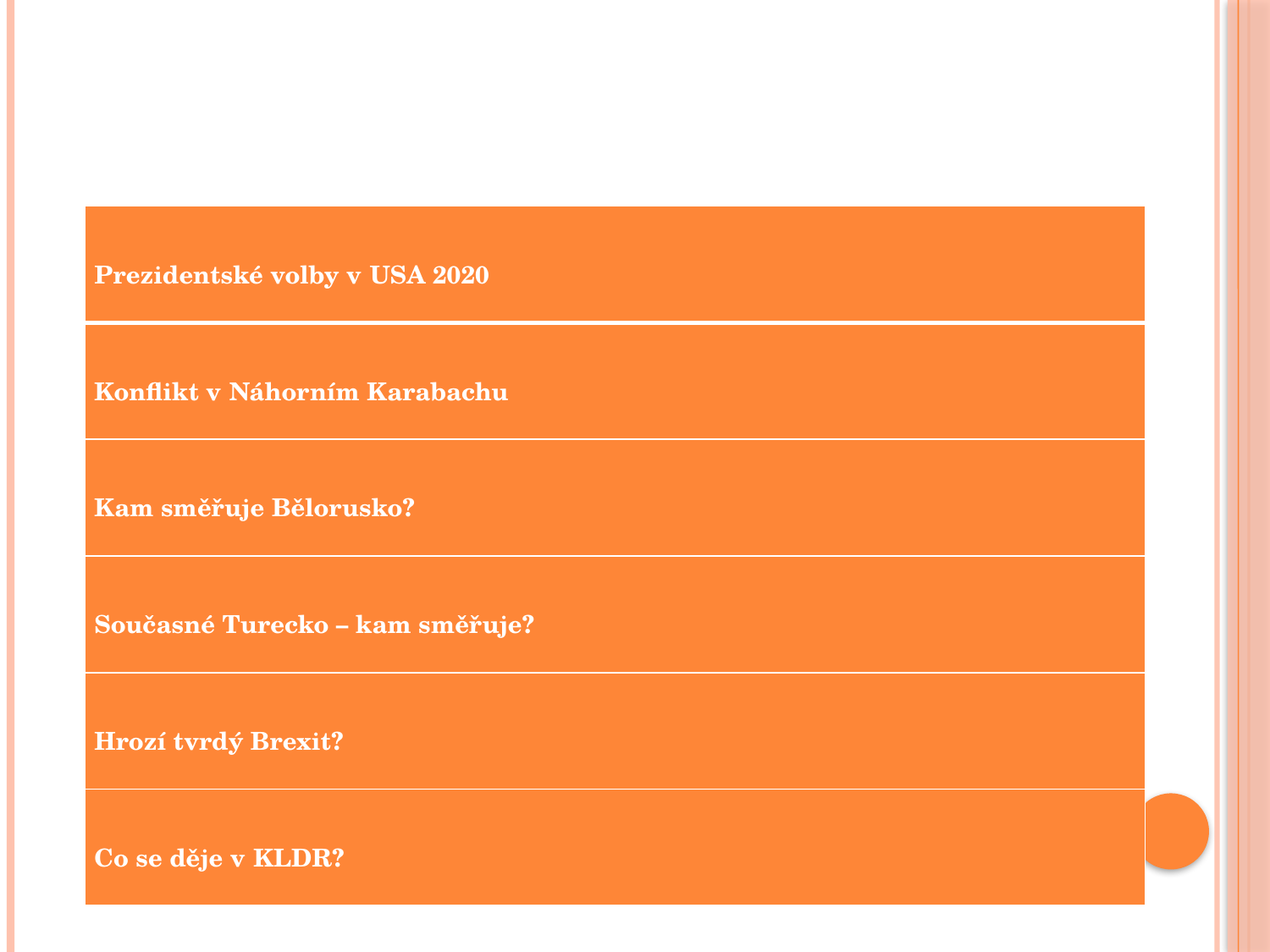

#
| Prezidentské volby v USA 2020 |
| --- |
| Konflikt v Náhorním Karabachu |
| Kam směřuje Bělorusko? |
| Současné Turecko – kam směřuje? |
| Hrozí tvrdý Brexit? |
| Co se děje v KLDR? |